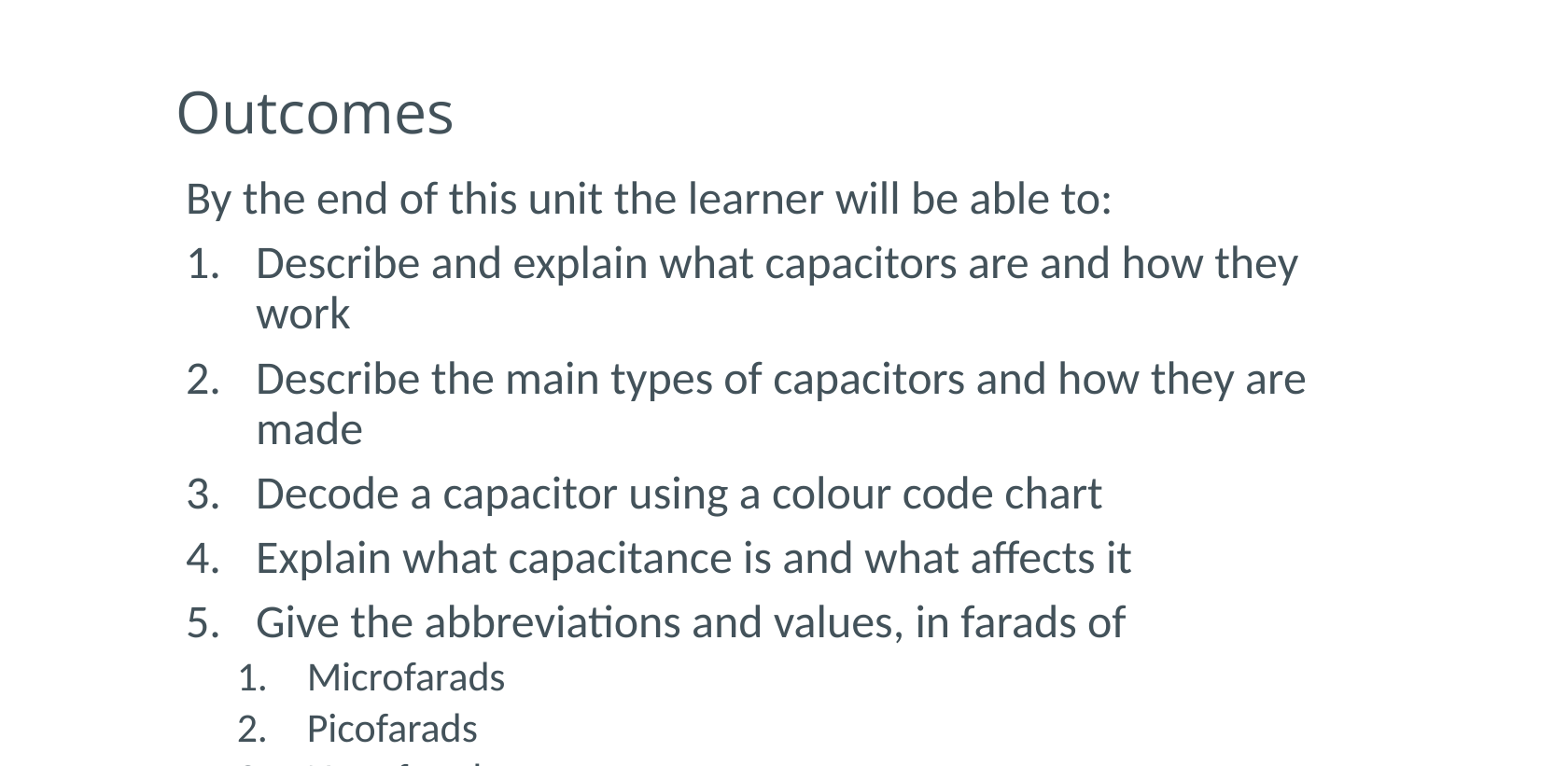

# Outcomes

By the end of this unit the learner will be able to:
Describe and explain what capacitors are and how they work
Describe the main types of capacitors and how they are made
Decode a capacitor using a colour code chart
Explain what capacitance is and what affects it
Give the abbreviations and values, in farads of
Microfarads
Picofarads
Nanofarads